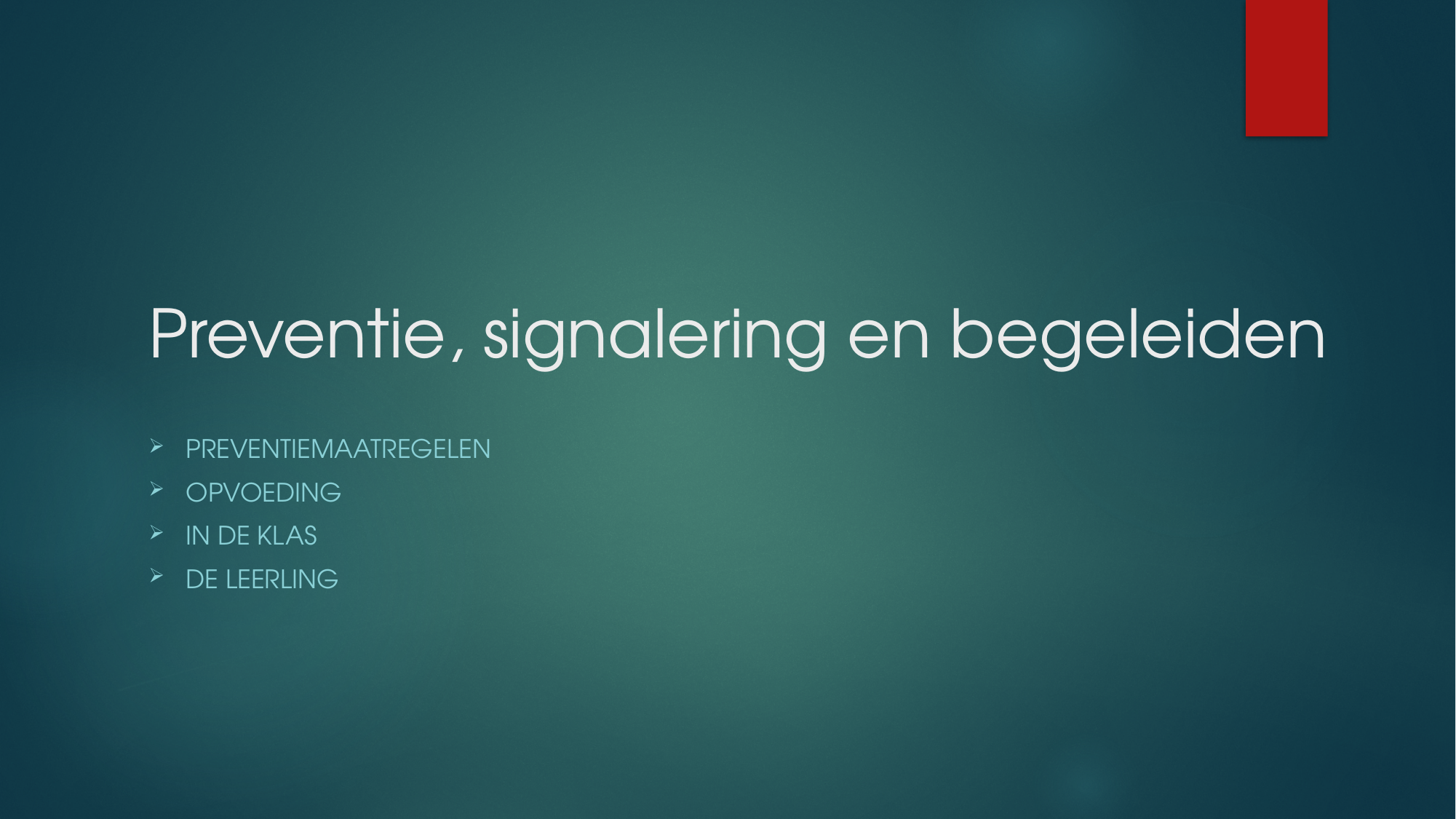

# Preventie, signalering en begeleiden
Preventiemaatregelen
Opvoeding
In de klas
De leerling